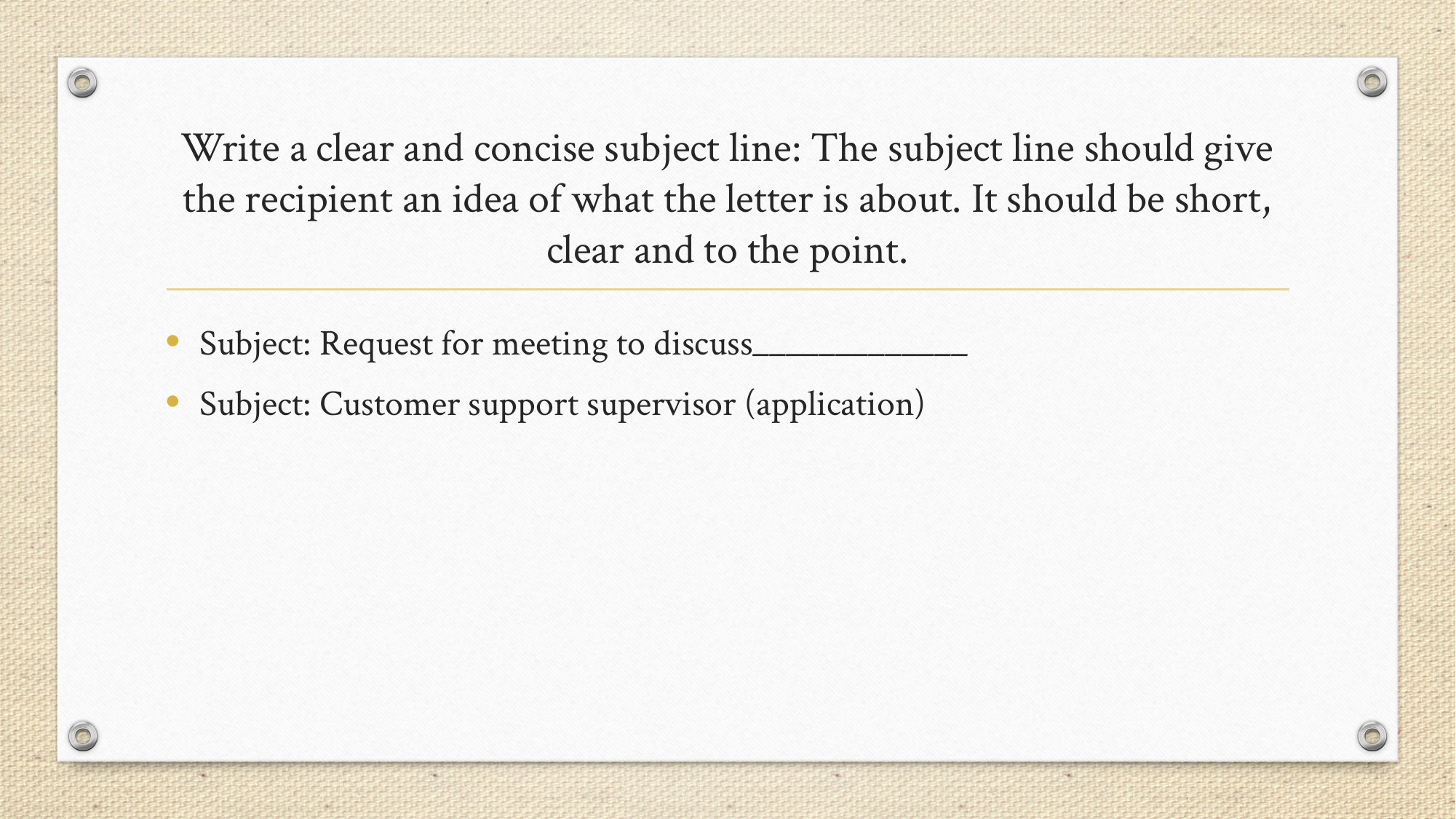

# Write a clear and concise subject line: The subject line should give the recipient an idea of what the letter is about. It should be short, clear and to the point.
Subject: Request for meeting to discuss_____________
Subject: Customer support supervisor (application)